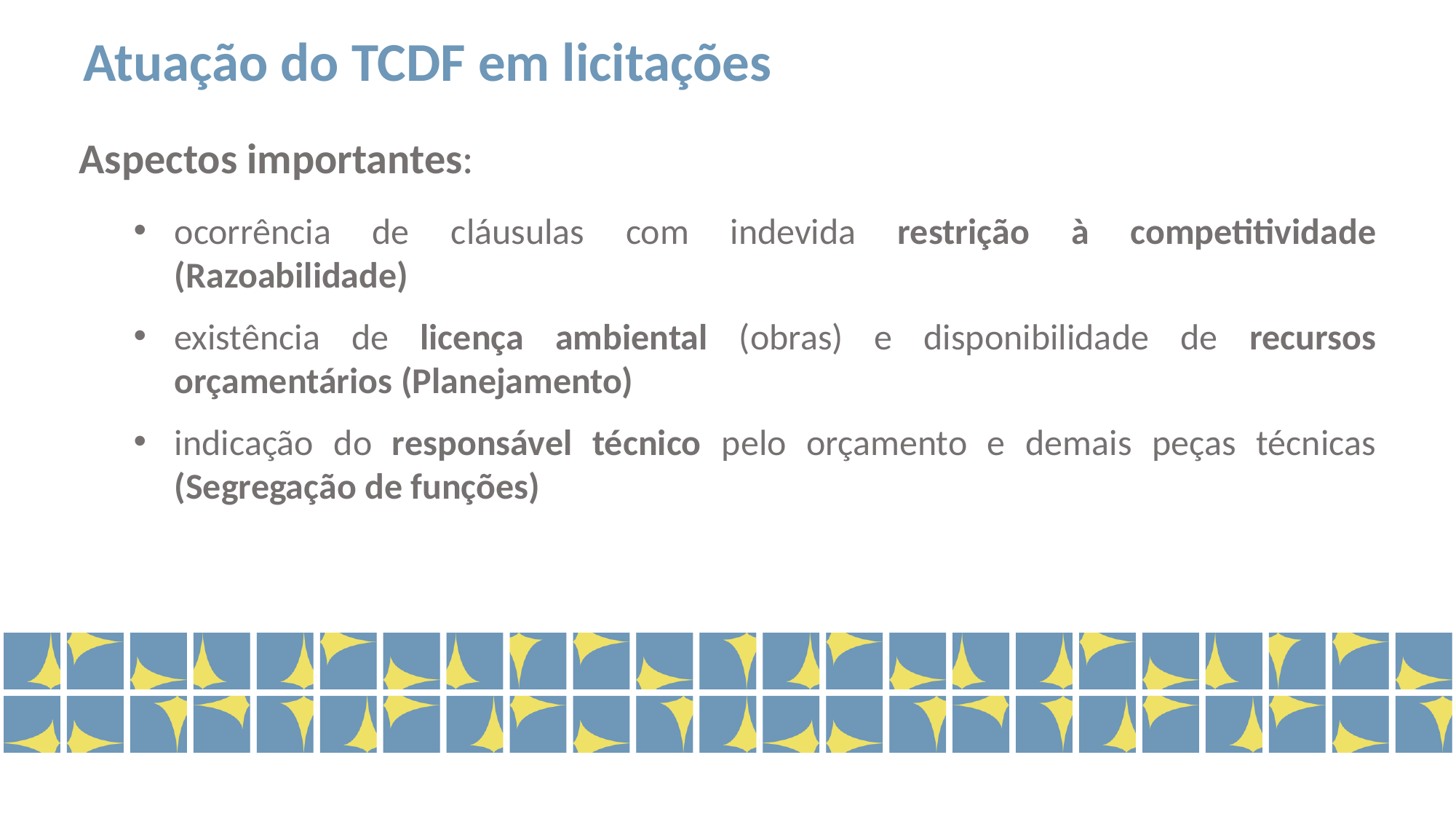

Atuação do TCDF em licitações
Aspectos importantes:

ocorrência de cláusulas com indevida restrição à competitividade (Razoabilidade)
existência de licença ambiental (obras) e disponibilidade de recursos orçamentários (Planejamento)
indicação do responsável técnico pelo orçamento e demais peças técnicas (Segregação de funções)